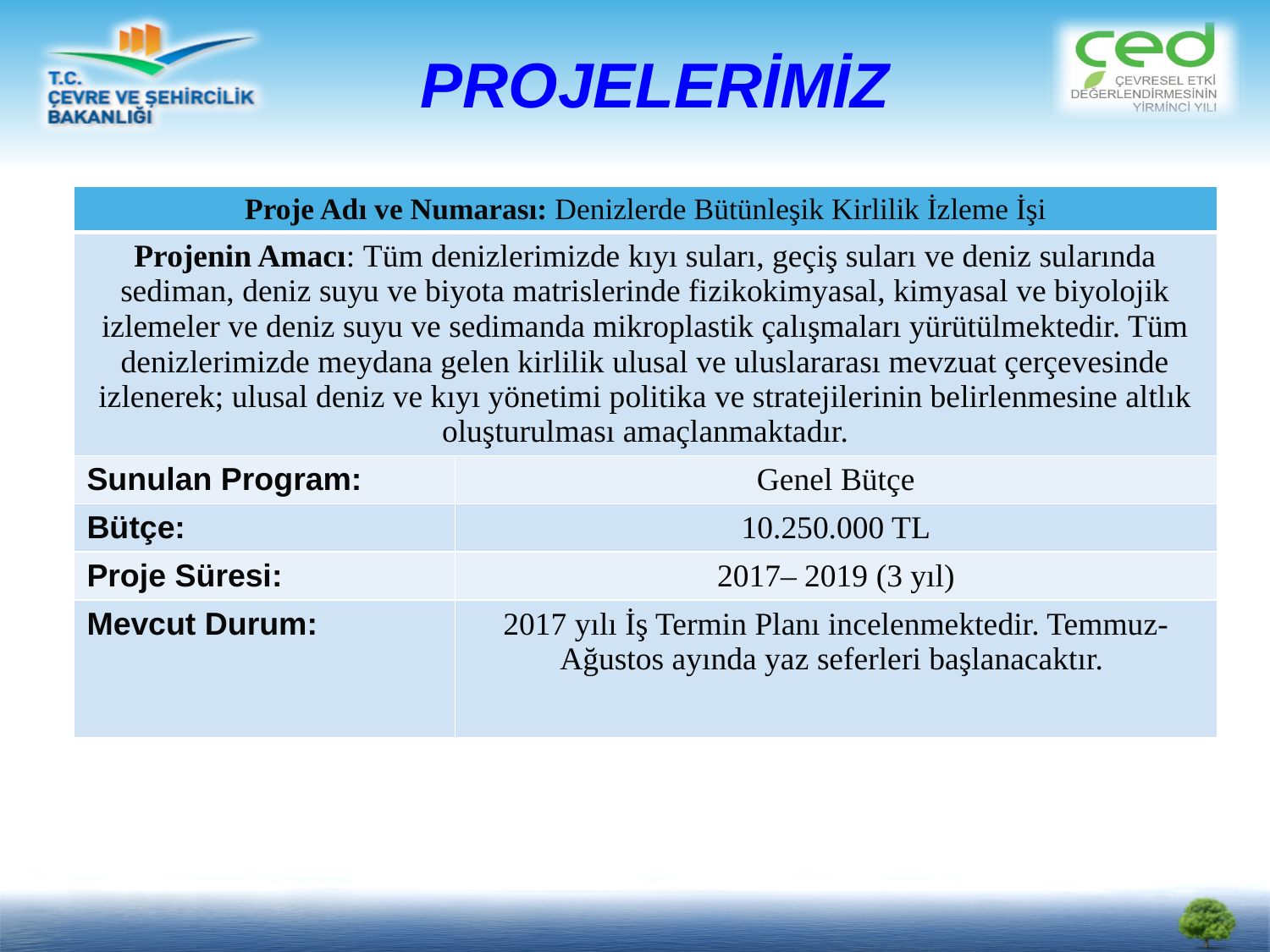

# PROJELERİMİZ
| Proje Adı ve Numarası: Denizlerde Bütünleşik Kirlilik İzleme İşi |  |
| --- | --- |
| Projenin Amacı: Tüm denizlerimizde kıyı suları, geçiş suları ve deniz sularında sediman, deniz suyu ve biyota matrislerinde fizikokimyasal, kimyasal ve biyolojik izlemeler ve deniz suyu ve sedimanda mikroplastik çalışmaları yürütülmektedir. Tüm denizlerimizde meydana gelen kirlilik ulusal ve uluslararası mevzuat çerçevesinde izlenerek; ulusal deniz ve kıyı yönetimi politika ve stratejilerinin belirlenmesine altlık oluşturulması amaçlanmaktadır. |  |
| Sunulan Program: | Genel Bütçe |
| Bütçe: | 10.250.000 TL |
| Proje Süresi: | 2017– 2019 (3 yıl) |
| Mevcut Durum: | 2017 yılı İş Termin Planı incelenmektedir. Temmuz-Ağustos ayında yaz seferleri başlanacaktır. |